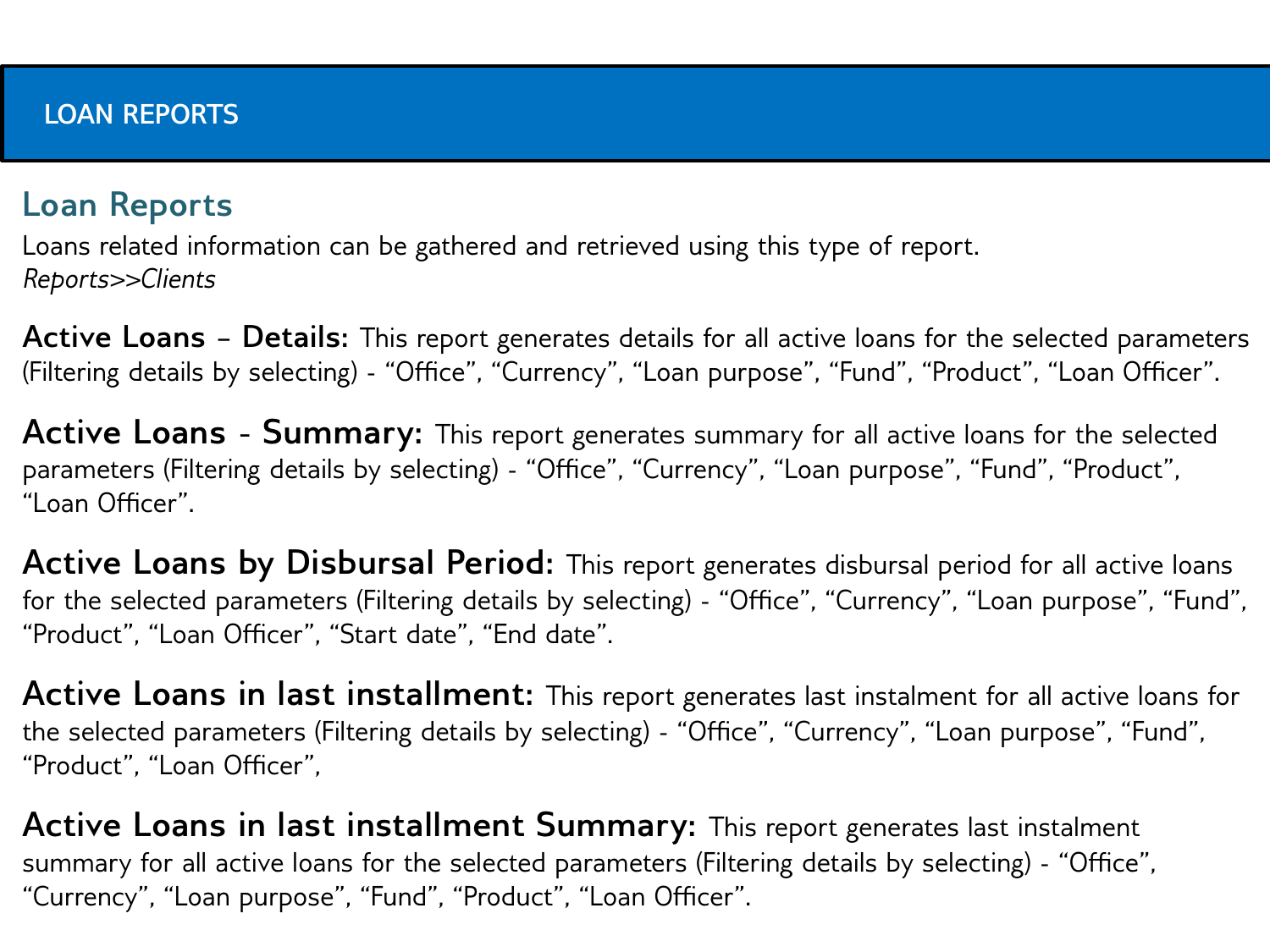

LOAN REPORTS

Loan Reports
Loans related information can be gathered and retrieved using this type of report.
Reports>>Clients

Active Loans – Details: This report generates details for all active loans for the selected parameters (Filtering details by selecting) - “Office”, “Currency”, “Loan purpose”, “Fund”, “Product”, “Loan Officer”.

Active Loans - Summary: This report generates summary for all active loans for the selected parameters (Filtering details by selecting) - “Office”, “Currency”, “Loan purpose”, “Fund”, “Product”, “Loan Officer”.

Active Loans by Disbursal Period: This report generates disbursal period for all active loans for the selected parameters (Filtering details by selecting) - “Office”, “Currency”, “Loan purpose”, “Fund”, “Product”, “Loan Officer”, “Start date”, “End date”.

Active Loans in last installment: This report generates last instalment for all active loans for the selected parameters (Filtering details by selecting) - “Office”, “Currency”, “Loan purpose”, “Fund”, “Product”, “Loan Officer”,

Active Loans in last installment Summary: This report generates last instalment summary for all active loans for the selected parameters (Filtering details by selecting) - “Office”, “Currency”, “Loan purpose”, “Fund”, “Product”, “Loan Officer”.